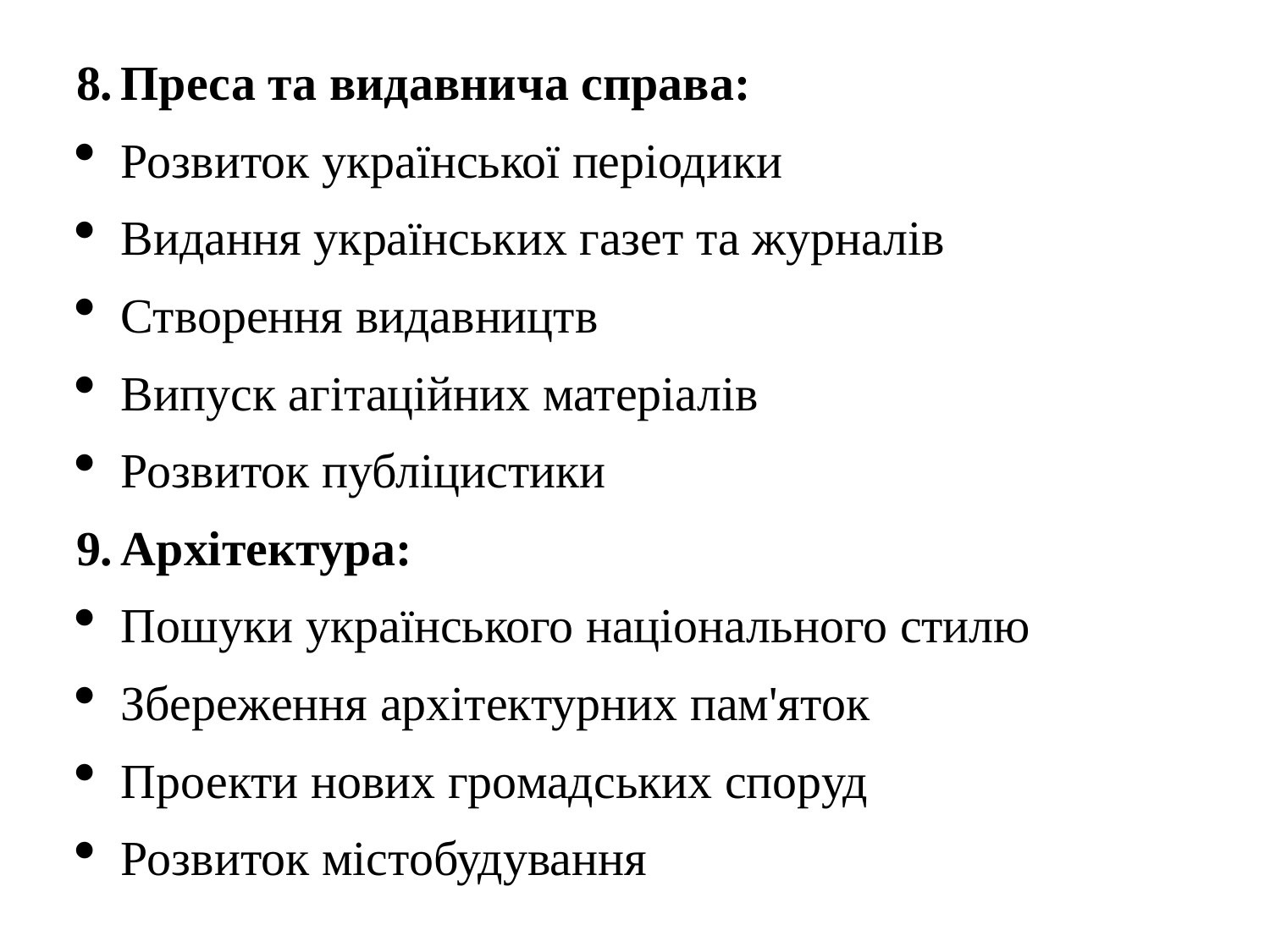

Преса та видавнича справа:
Розвиток української періодики
Видання українських газет та журналів
Створення видавництв
Випуск агітаційних матеріалів
Розвиток публіцистики
Архітектура:
Пошуки українського національного стилю
Збереження архітектурних пам'яток
Проекти нових громадських споруд
Розвиток містобудування
#